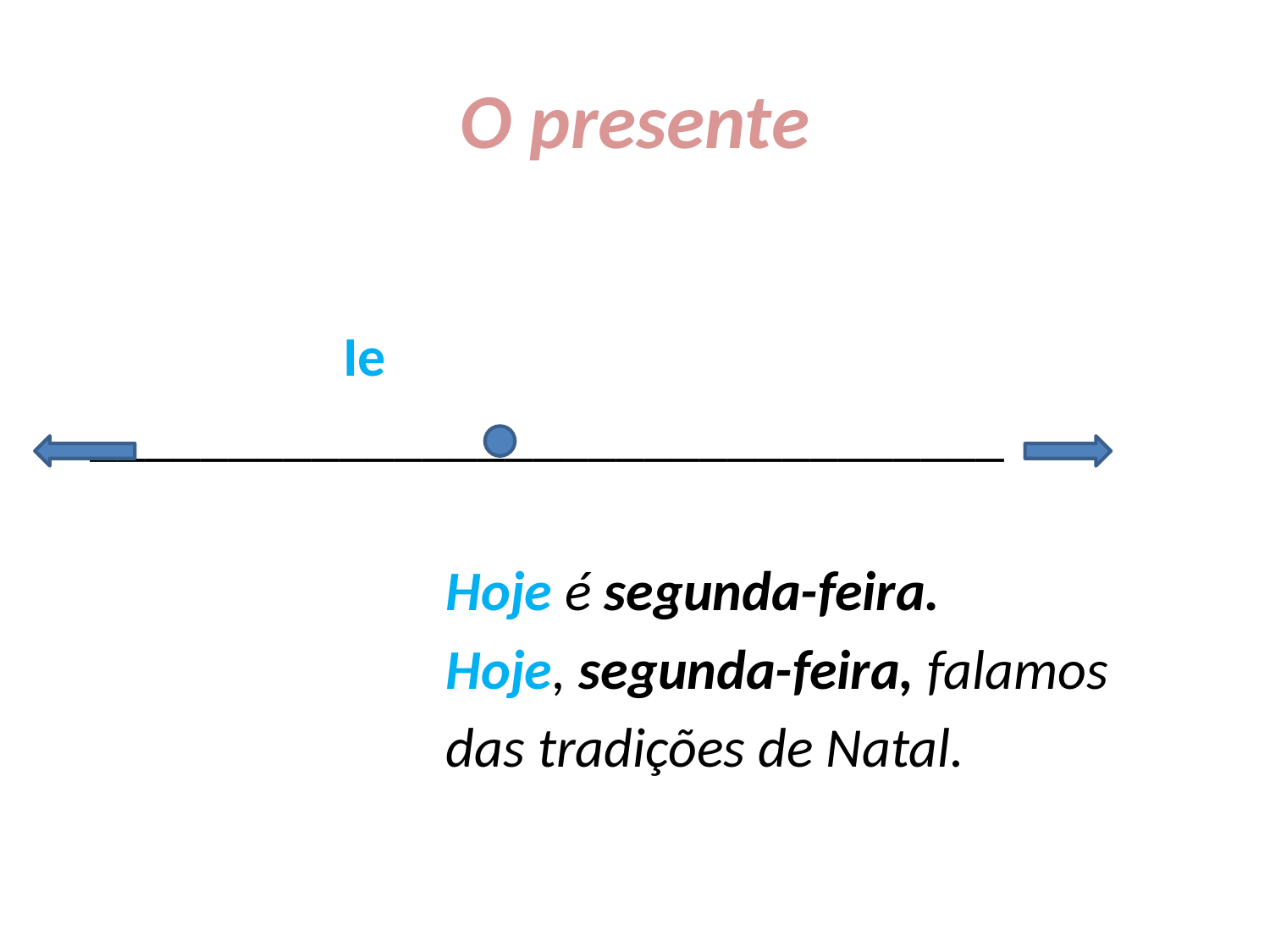

# O presente

		           Ie
 _________________________________

                             Hoje é segunda-feira.
                             Hoje, segunda-feira, falamos
                             das tradições de Natal.